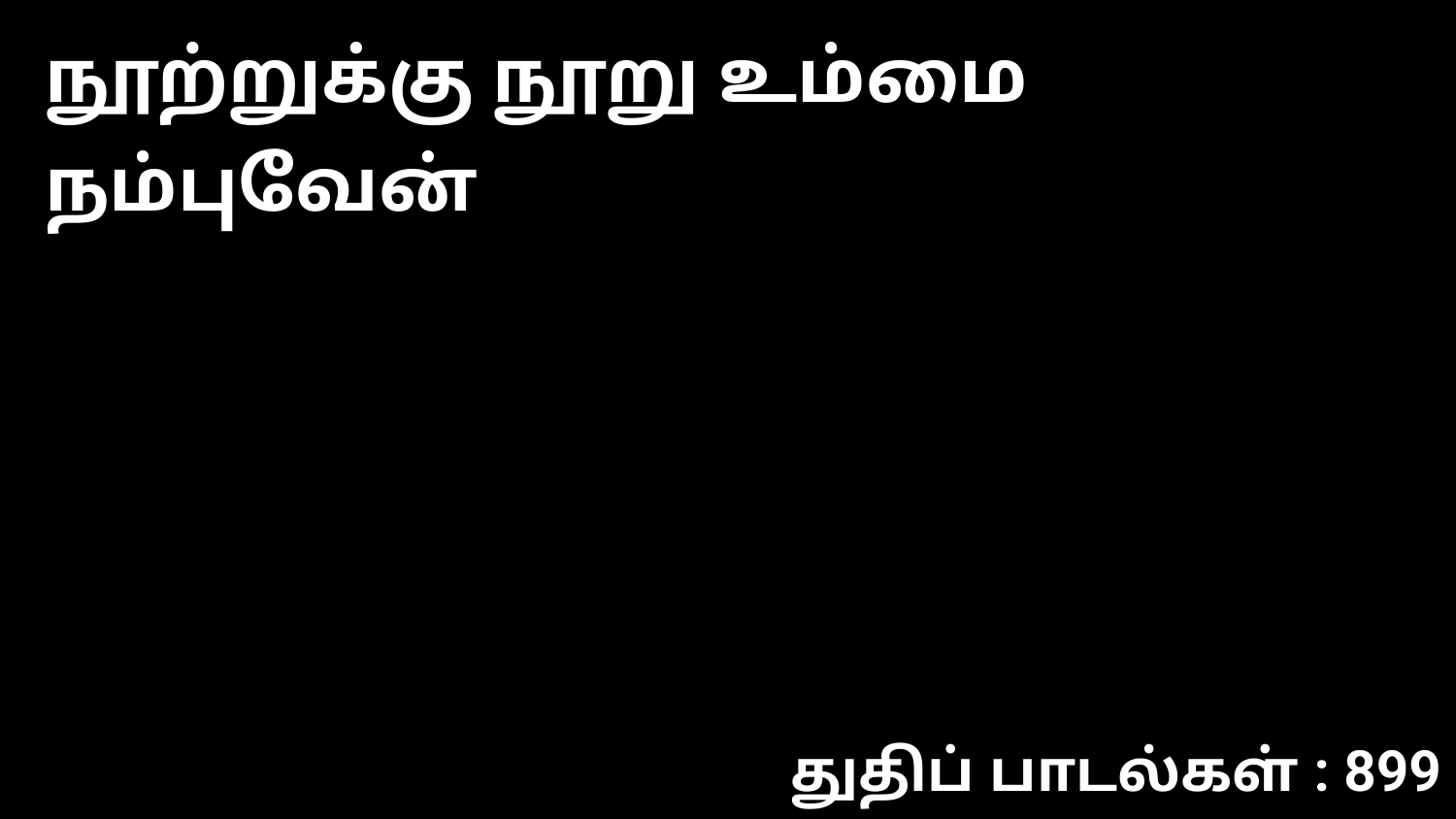

நூற்றுக்கு நூறு உம்மை நம்புவேன்
துதிப் பாடல்கள் : 899